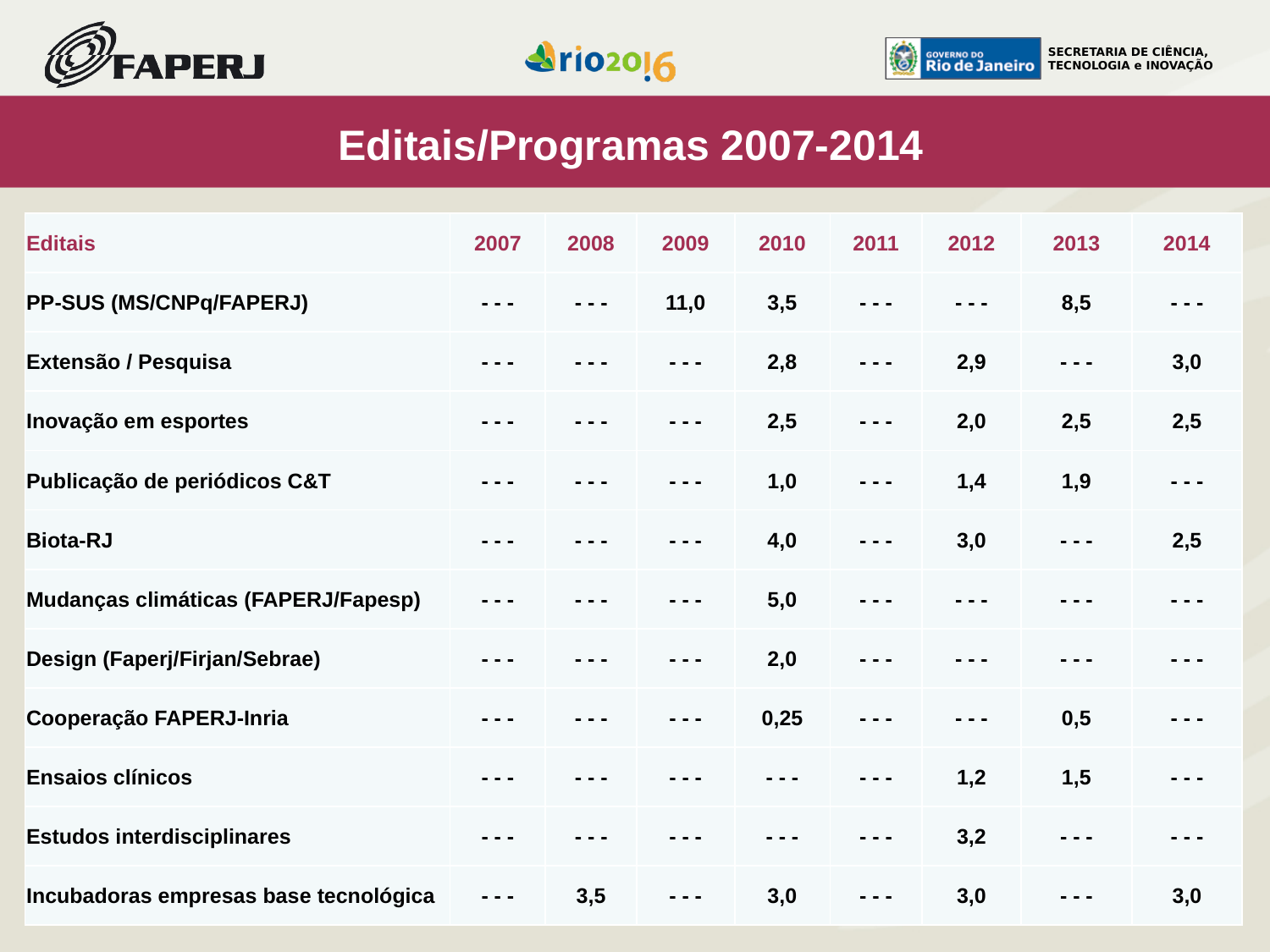

Editais/Programas 2007-2014
| Editais | 2007 | 2008 | 2009 | 2010 | 2011 | 2012 | 2013 | 2014 |
| --- | --- | --- | --- | --- | --- | --- | --- | --- |
| PP-SUS (MS/CNPq/FAPERJ) | - - - | - - - | 11,0 | 3,5 | - - - | - - - | 8,5 | - - - |
| Extensão / Pesquisa | - - - | - - - | - - - | 2,8 | - - - | 2,9 | - - - | 3,0 |
| Inovação em esportes | - - - | - - - | - - - | 2,5 | - - - | 2,0 | 2,5 | 2,5 |
| Publicação de periódicos C&T | - - - | - - - | - - - | 1,0 | - - - | 1,4 | 1,9 | - - - |
| Biota-RJ | - - - | - - - | - - - | 4,0 | - - - | 3,0 | - - - | 2,5 |
| Mudanças climáticas (FAPERJ/Fapesp) | - - - | - - - | - - - | 5,0 | - - - | - - - | - - - | - - - |
| Design (Faperj/Firjan/Sebrae) | - - - | - - - | - - - | 2,0 | - - - | - - - | - - - | - - - |
| Cooperação FAPERJ-Inria | - - - | - - - | - - - | 0,25 | - - - | - - - | 0,5 | - - - |
| Ensaios clínicos | - - - | - - - | - - - | - - - | - - - | 1,2 | 1,5 | - - - |
| Estudos interdisciplinares | - - - | - - - | - - - | - - - | - - - | 3,2 | - - - | - - - |
| Incubadoras empresas base tecnológica | - - - | 3,5 | - - - | 3,0 | - - - | 3,0 | - - - | 3,0 |